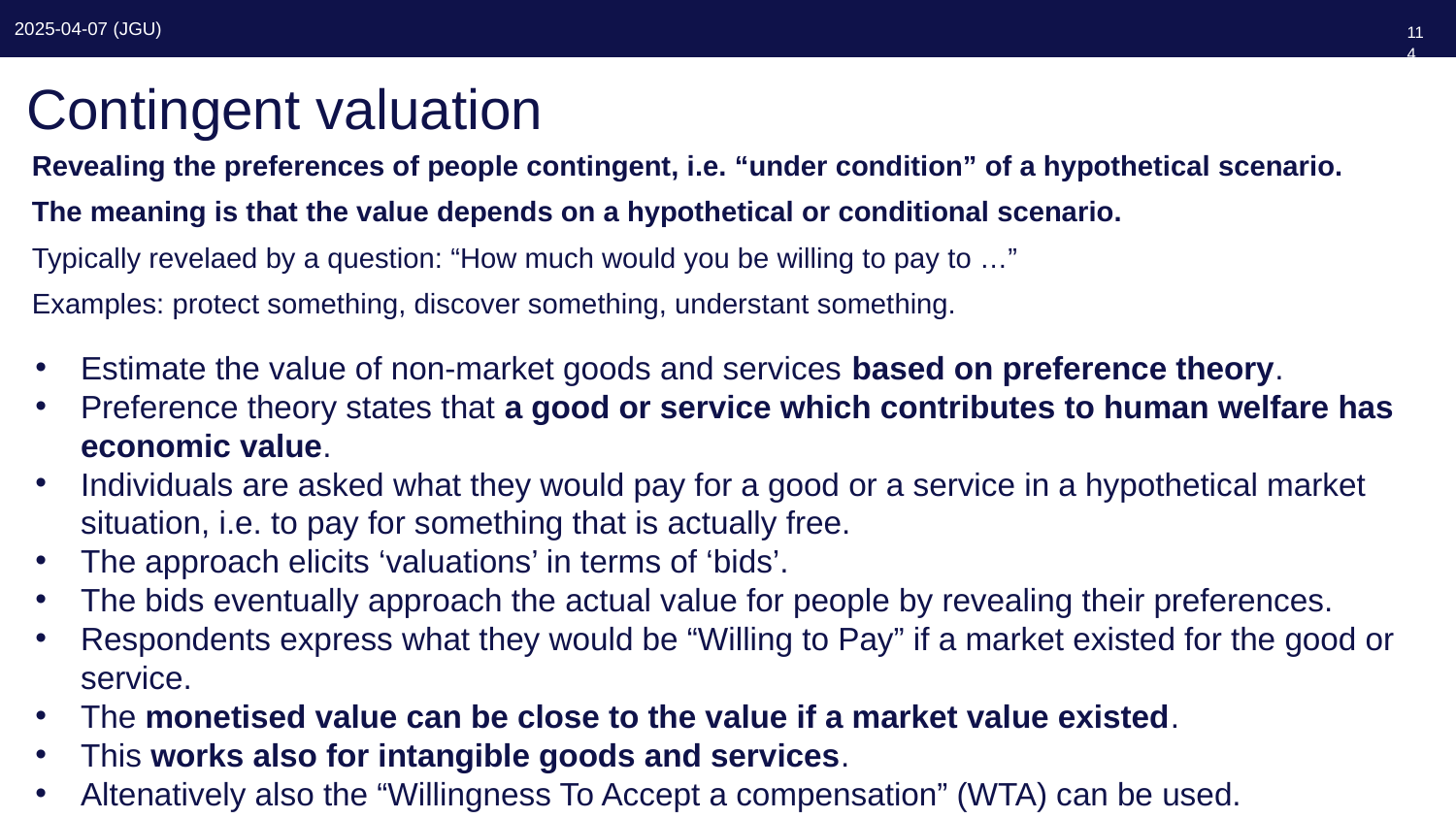

114
# Contingent valuation
Revealing the preferences of people contingent, i.e. “under condition” of a hypothetical scenario.
The meaning is that the value depends on a hypothetical or conditional scenario.
Typically revelaed by a question: “How much would you be willing to pay to …”
Examples: protect something, discover something, understant something.

Estimate the value of non-market goods and services based on preference theory.
Preference theory states that a good or service which contributes to human welfare has economic value.
Individuals are asked what they would pay for a good or a service in a hypothetical market situation, i.e. to pay for something that is actually free.
The approach elicits ‘valuations’ in terms of ‘bids’.
The bids eventually approach the actual value for people by revealing their preferences.
Respondents express what they would be “Willing to Pay” if a market existed for the good or service.
The monetised value can be close to the value if a market value existed.
This works also for intangible goods and services.
Altenatively also the “Willingness To Accept a compensation” (WTA) can be used.